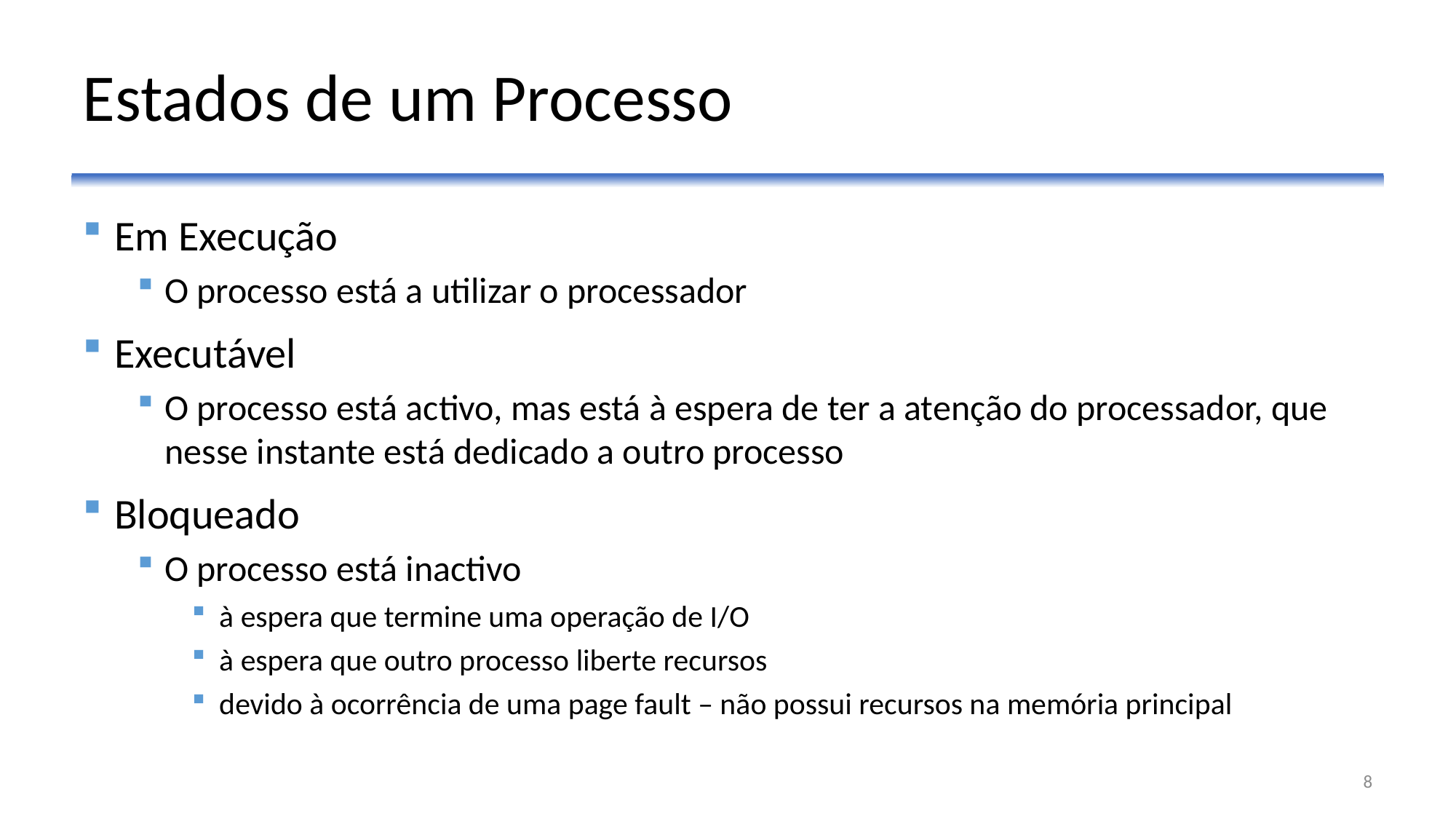

# Estados de um Processo
Em Execução
O processo está a utilizar o processador
Executável
O processo está activo, mas está à espera de ter a atenção do processador, que nesse instante está dedicado a outro processo
Bloqueado
O processo está inactivo
à espera que termine uma operação de I/O
à espera que outro processo liberte recursos
devido à ocorrência de uma page fault – não possui recursos na memória principal

8